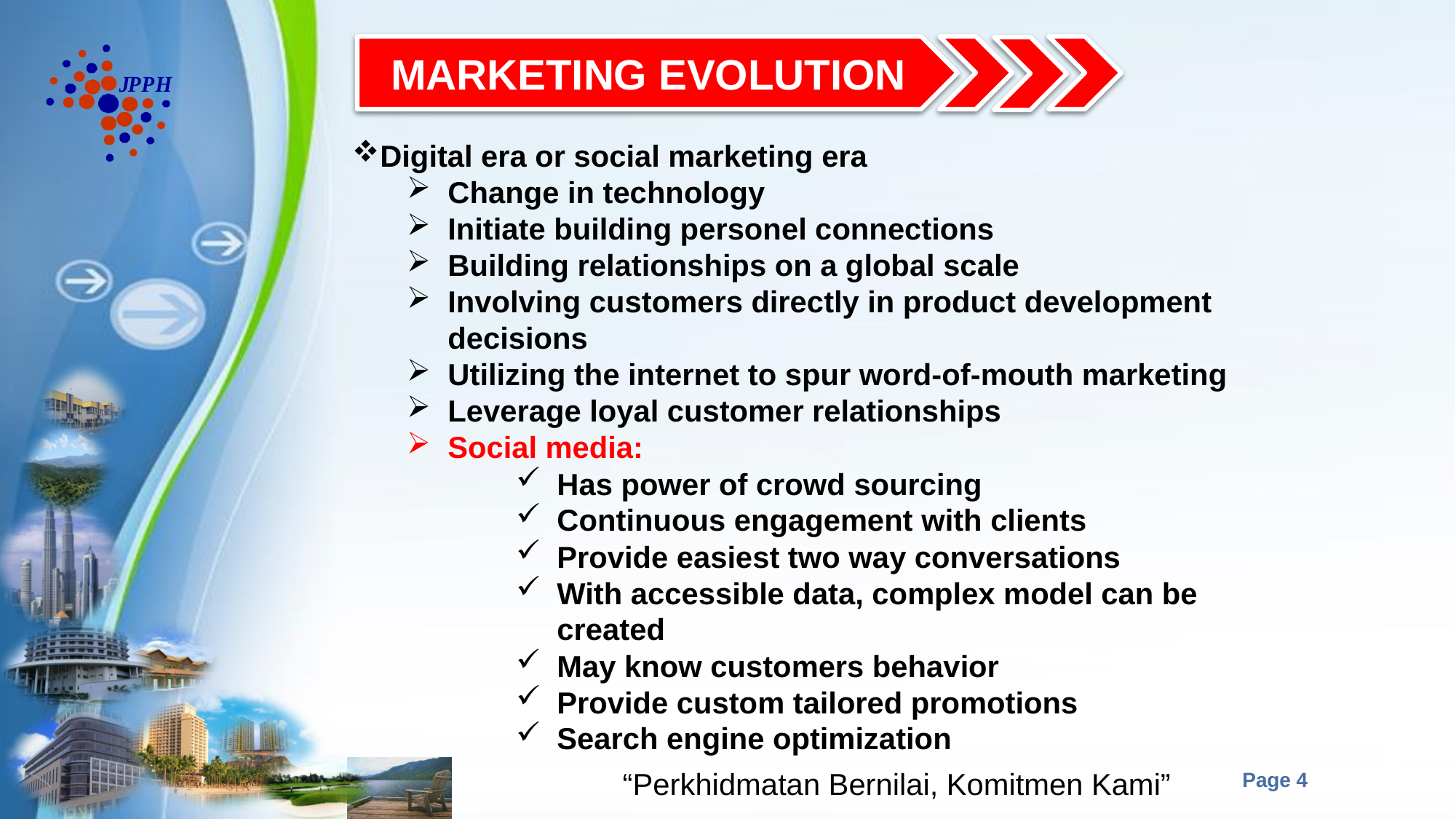

MARKETING EVOLUTION

Digital era or social marketing era
Change in technology
Initiate building personel connections
Building relationships on a global scale
Involving customers directly in product development decisions
Utilizing the internet to spur word-of-mouth marketing
Leverage loyal customer relationships
Social media:
Has power of crowd sourcing
Continuous engagement with clients
Provide easiest two way conversations
With accessible data, complex model can be created
May know customers behavior
Provide custom tailored promotions
Search engine optimization